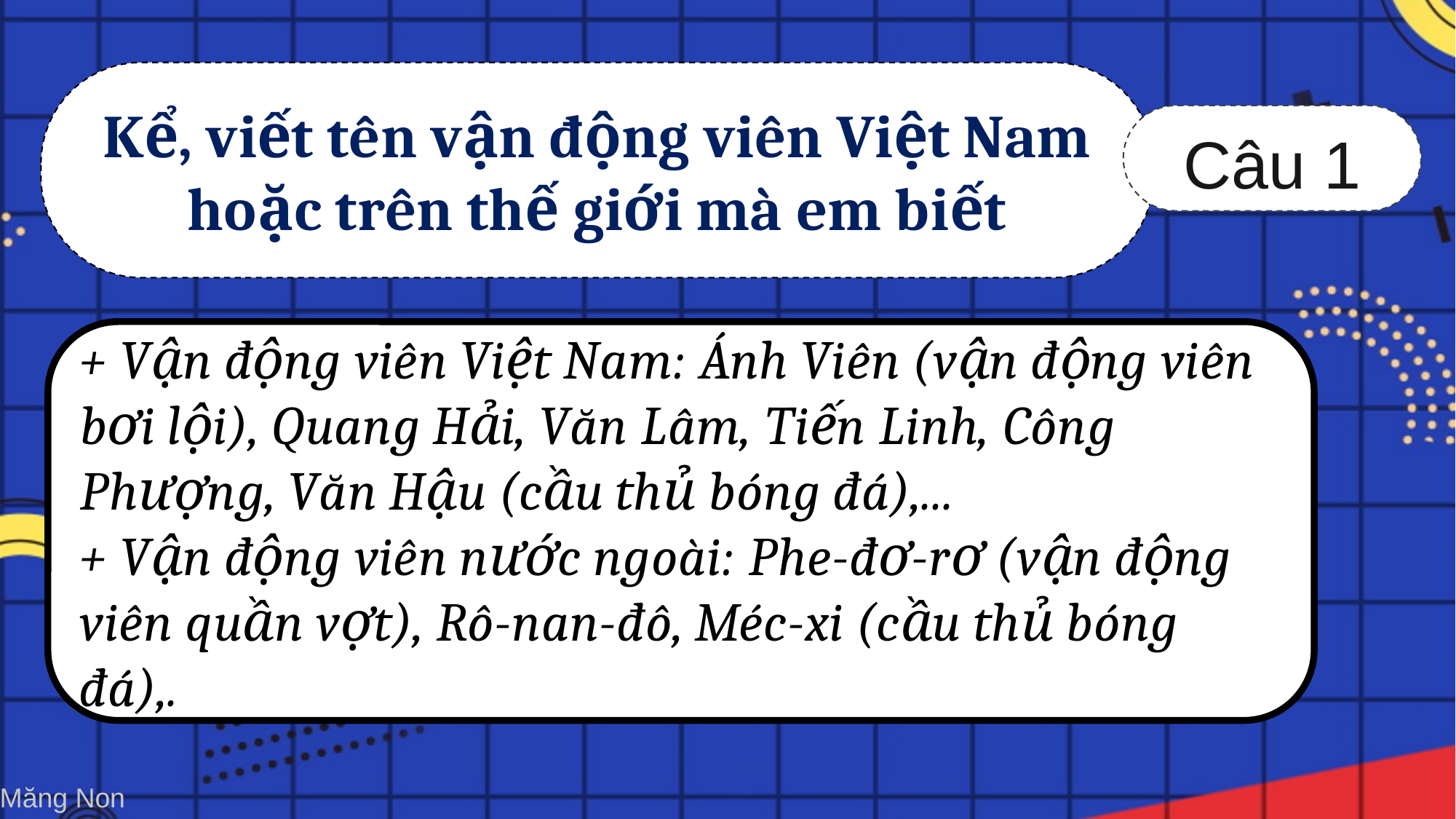

Kể, viết tên vận động viên Việt Nam hoặc trên thế giới mà em biết
Câu 1
+ Vận động viên Việt Nam: Ánh Viên (vận động viên bơi lội), Quang Hải, Văn Lâm, Tiến Linh, Công Phượng, Văn Hậu (cầu thủ bóng đá),...
+ Vận động viên nước ngoài: Phe-đơ-rơ (vận động viên quần vợt), Rô-nan-đô, Méc-xi (cầu thủ bóng đá),.